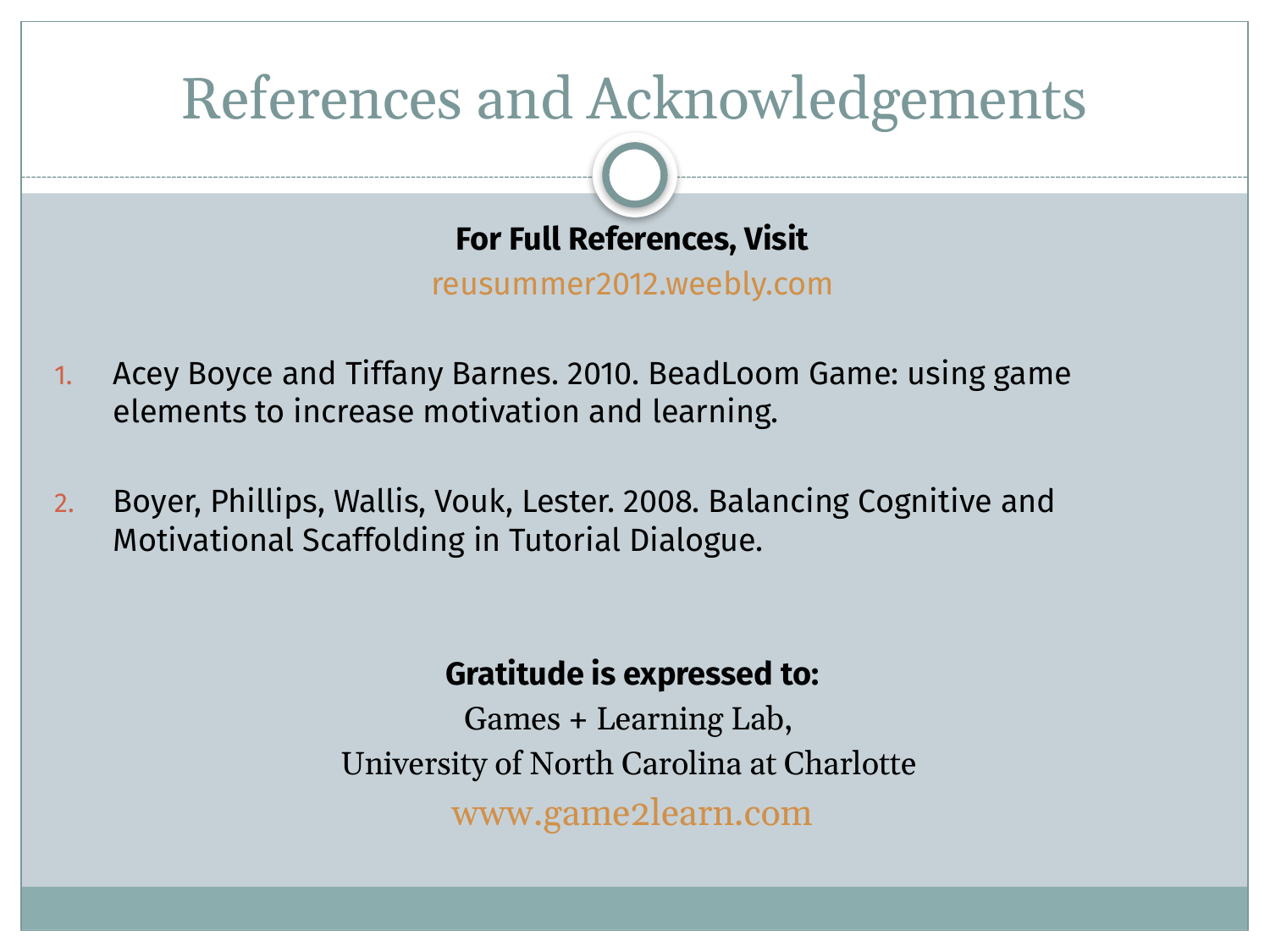

# References and Acknowledgements
For Full References, Visit
reusummer2012.weebly.com

Acey Boyce and Tiffany Barnes. 2010. BeadLoom Game: using game elements to increase motivation and learning.

Boyer, Phillips, Wallis, Vouk, Lester. 2008. Balancing Cognitive and Motivational Scaffolding in Tutorial Dialogue.

Gratitude is expressed to:
Games + Learning Lab,
University of North Carolina at Charlotte
www.game2learn.com